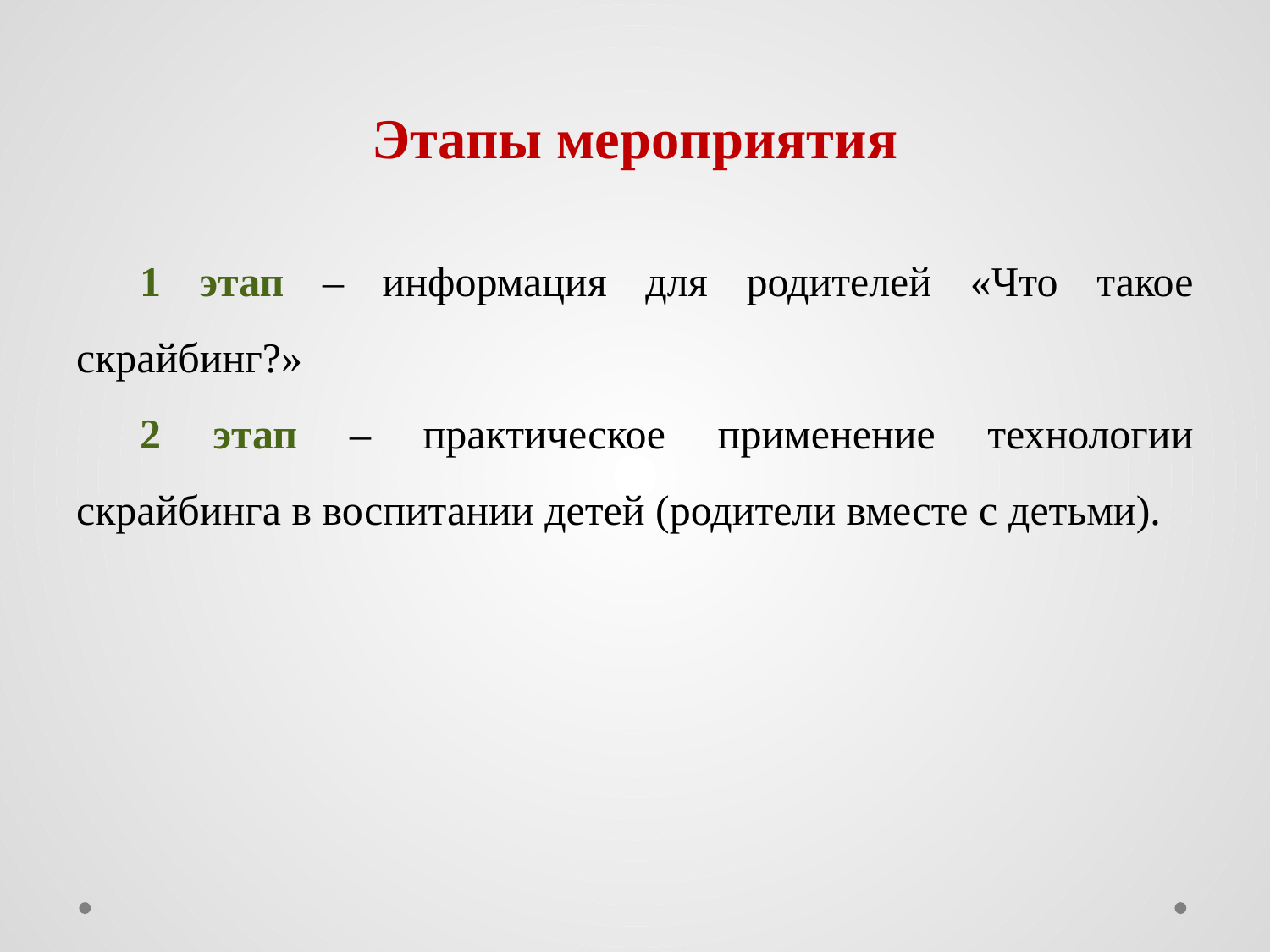

# Этапы мероприятия
1 этап – информация для родителей «Что такое скрайбинг?»
2 этап – практическое применение технологии скрайбинга в воспитании детей (родители вместе с детьми).